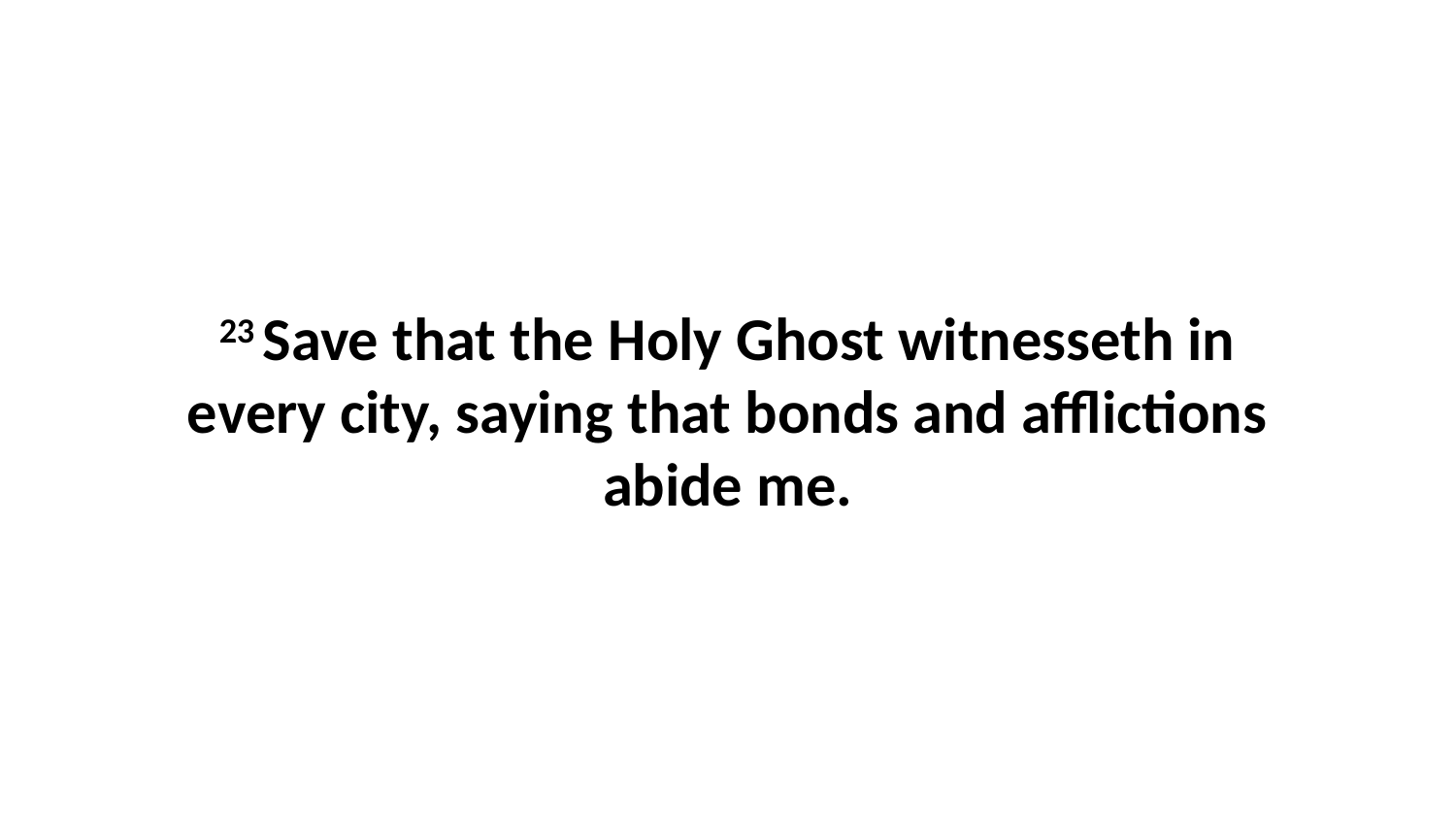

23 Save that the Holy Ghost witnesseth in every city, saying that bonds and afflictions abide me.